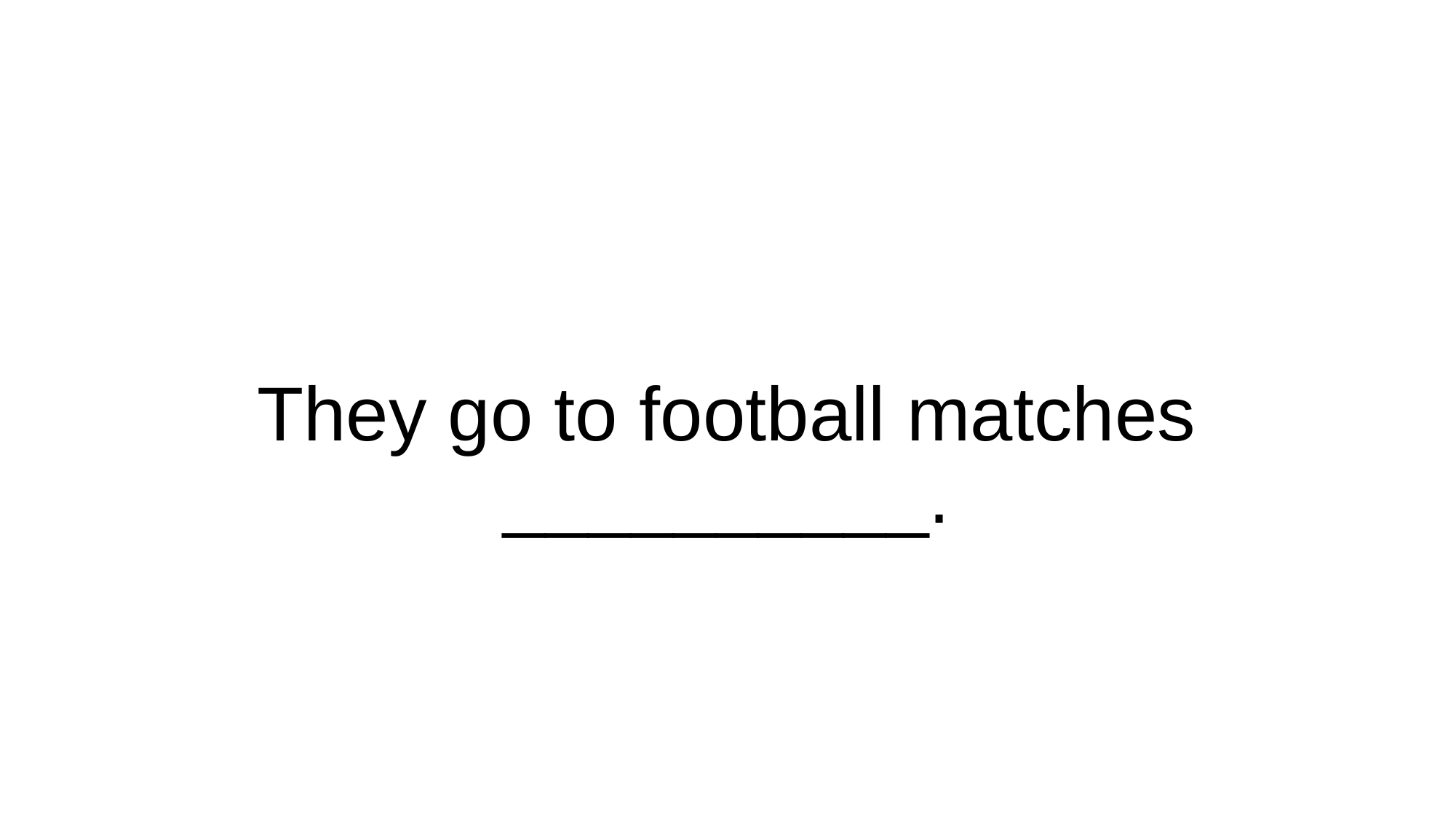

# They go to football matches __________.